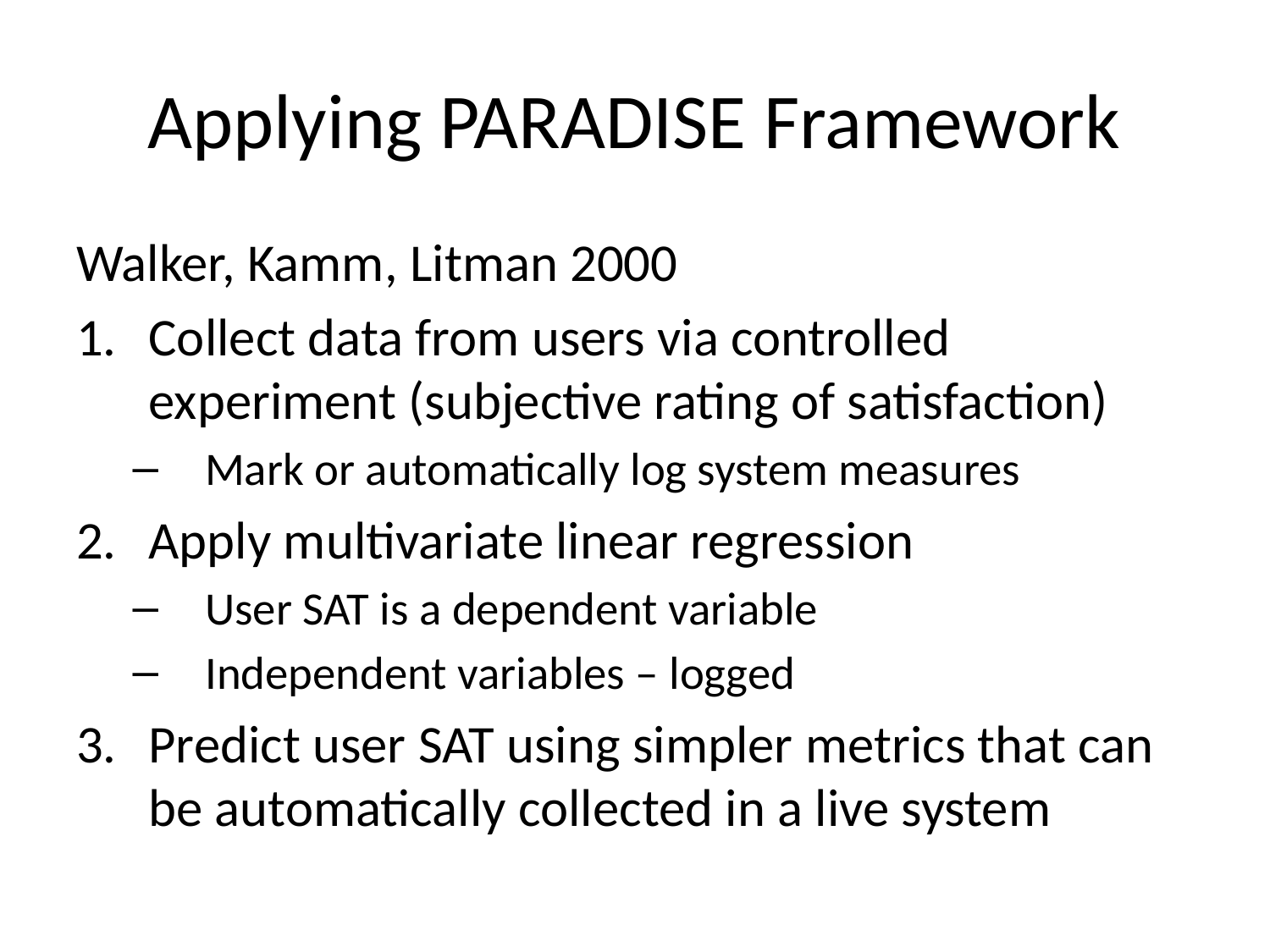

# Applying PARADISE Framework
Walker, Kamm, Litman 2000
Collect data from users via controlled experiment (subjective rating of satisfaction)
Mark or automatically log system measures
Apply multivariate linear regression
User SAT is a dependent variable
Independent variables – logged
Predict user SAT using simpler metrics that can be automatically collected in a live system